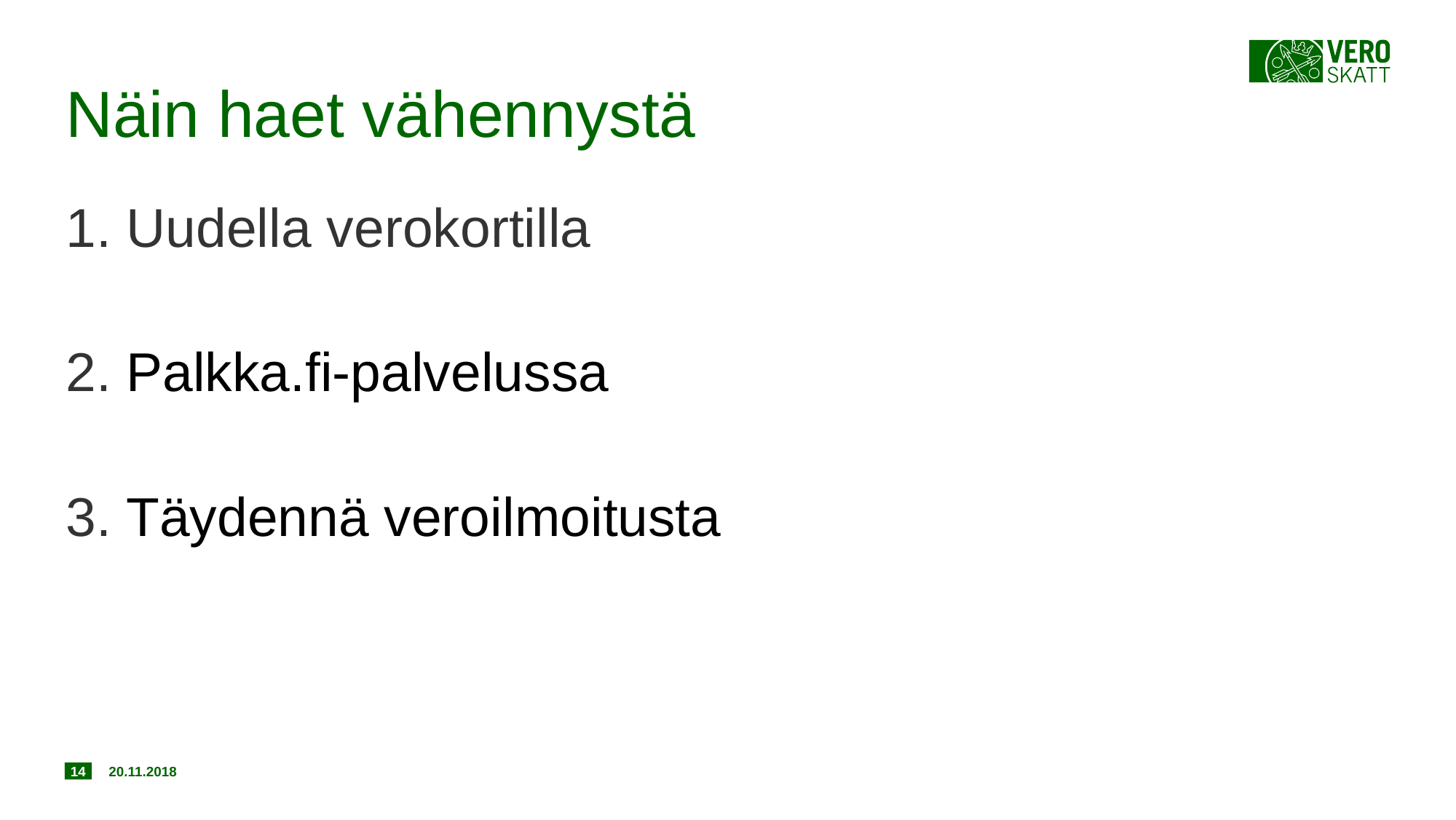

# Näin haet vähennystä
1. Uudella verokortilla

2. Palkka.fi-palvelussa

3. Täydennä veroilmoitusta

14
20.11.2018